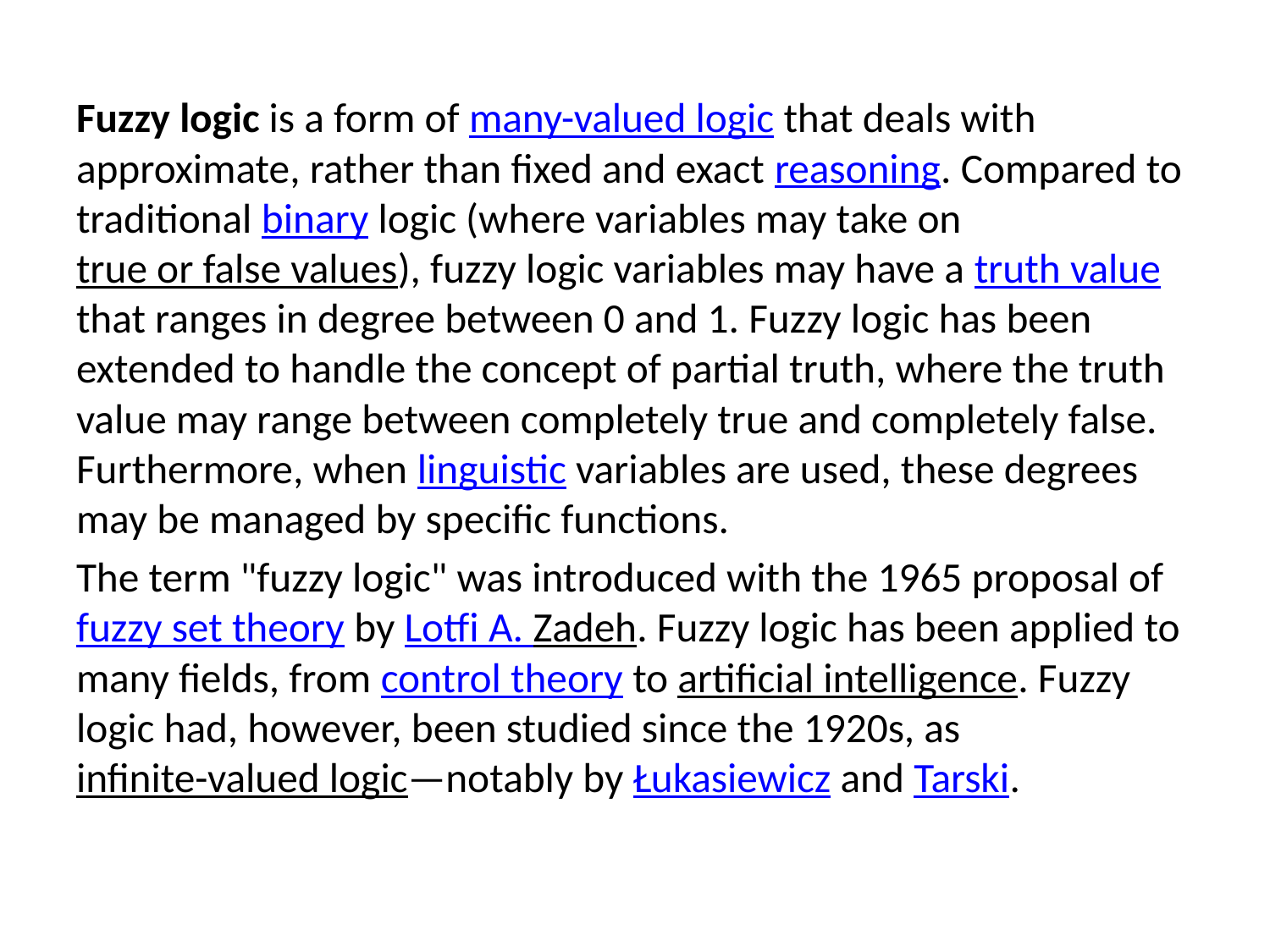

Fuzzy logic is a form of many-valued logic that deals with approximate, rather than fixed and exact reasoning. Compared to traditional binary logic (where variables may take on true or false values), fuzzy logic variables may have a truth value that ranges in degree between 0 and 1. Fuzzy logic has been extended to handle the concept of partial truth, where the truth value may range between completely true and completely false. Furthermore, when linguistic variables are used, these degrees may be managed by specific functions.
The term "fuzzy logic" was introduced with the 1965 proposal of fuzzy set theory by Lotfi A. Zadeh. Fuzzy logic has been applied to many fields, from control theory to artificial intelligence. Fuzzy logic had, however, been studied since the 1920s, as infinite-valued logic—notably by Łukasiewicz and Tarski.